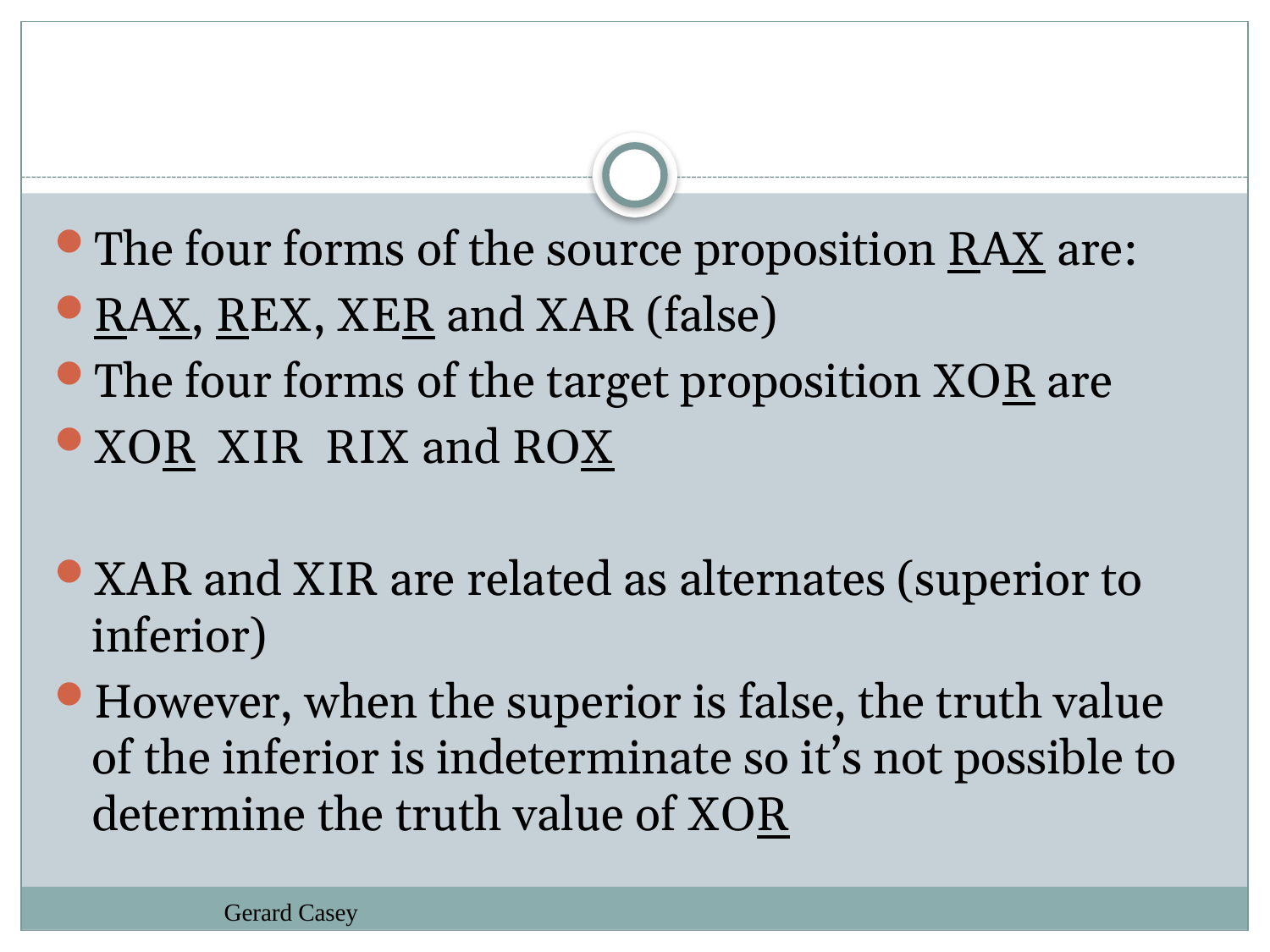

#
The four forms of the source proposition RAX are:
RAX, REX, XER and XAR (false)
The four forms of the target proposition XOR are
XOR  XIR  RIX and ROX

XAR and XIR are related as alternates (superior to inferior)
However, when the superior is false, the truth value of the inferior is indeterminate so it’s not possible to determine the truth value of XOR

Gerard Casey